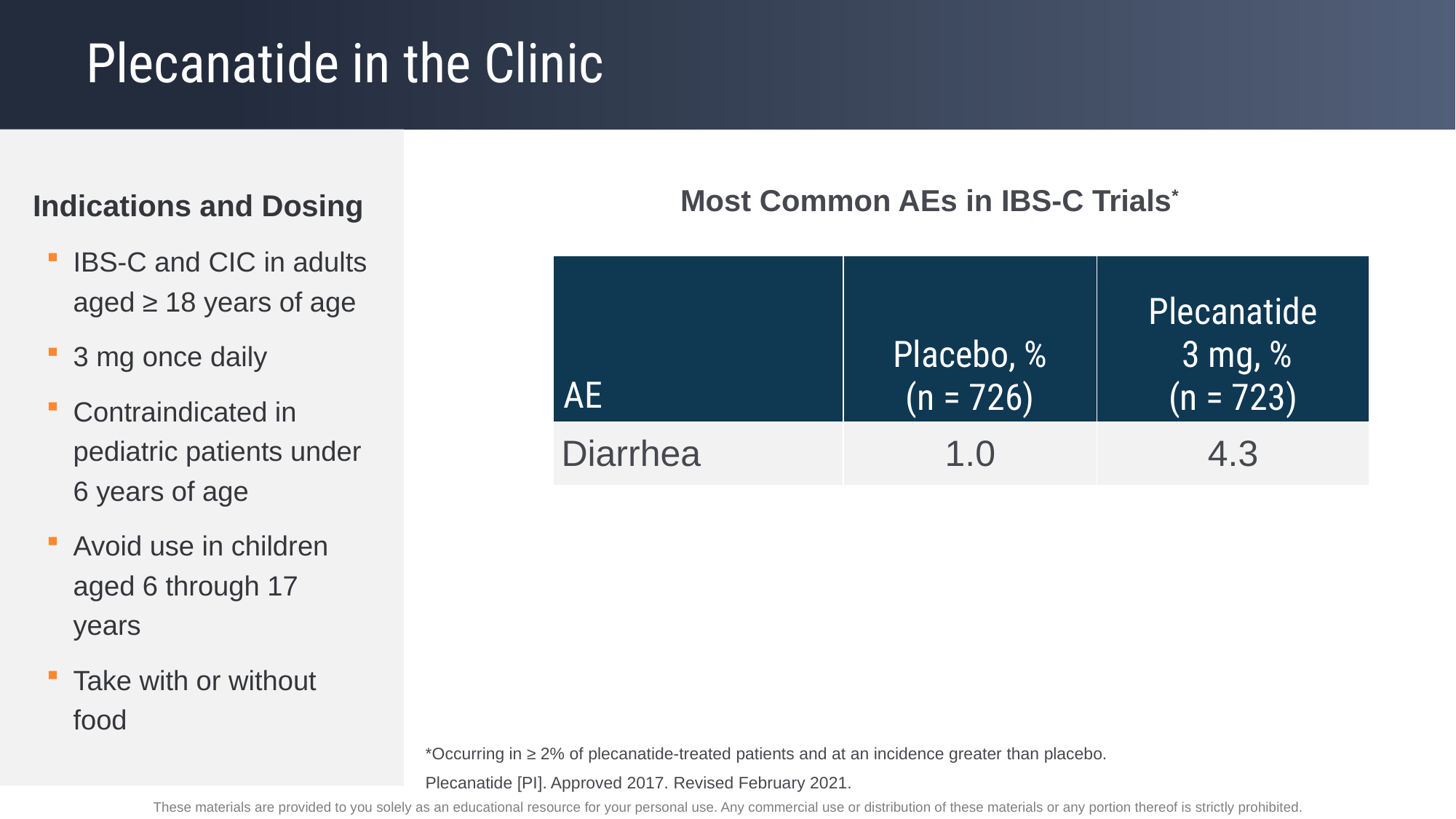

# Plecanatide in the Clinic
Indications and Dosing
IBS-C and CIC in adults aged ≥ 18 years of age
3 mg once daily
Contraindicated in pediatric patients under 6 years of age
Avoid use in children aged 6 through 17 years
Take with or without food
Most Common AEs in IBS-C Trials*
| AE | Placebo, % (n = 726) | Plecanatide 3 mg, % (n = 723) |
| --- | --- | --- |
| Diarrhea | 1.0 | 4.3 |
*Occurring in ≥ 2% of plecanatide-treated patients and at an incidence greater than placebo.
Plecanatide [PI]. Approved 2017. Revised February 2021.